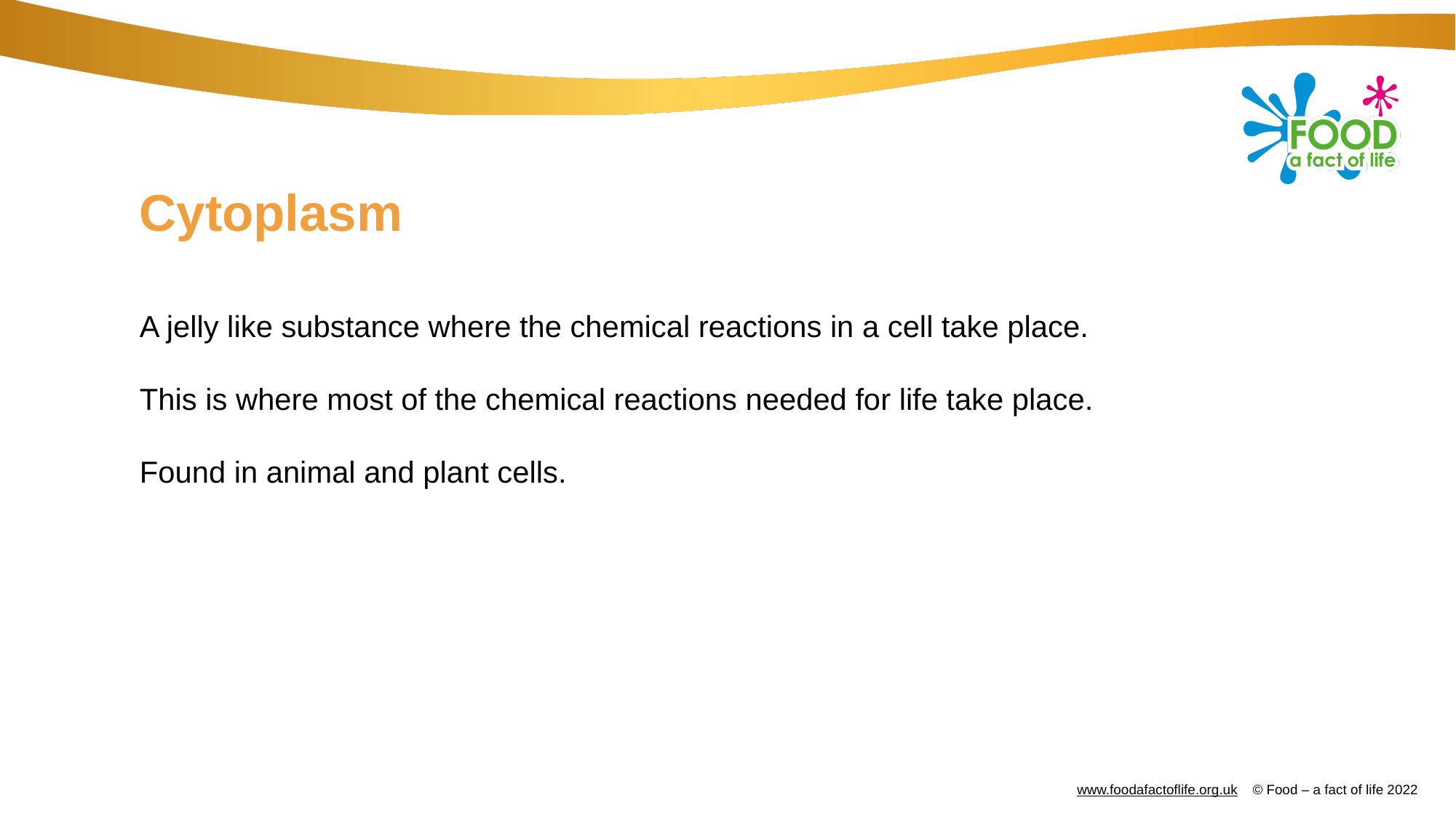

# Cytoplasm
A jelly like substance where the chemical reactions in a cell take place.

This is where most of the chemical reactions needed for life take place.

Found in animal and plant cells.